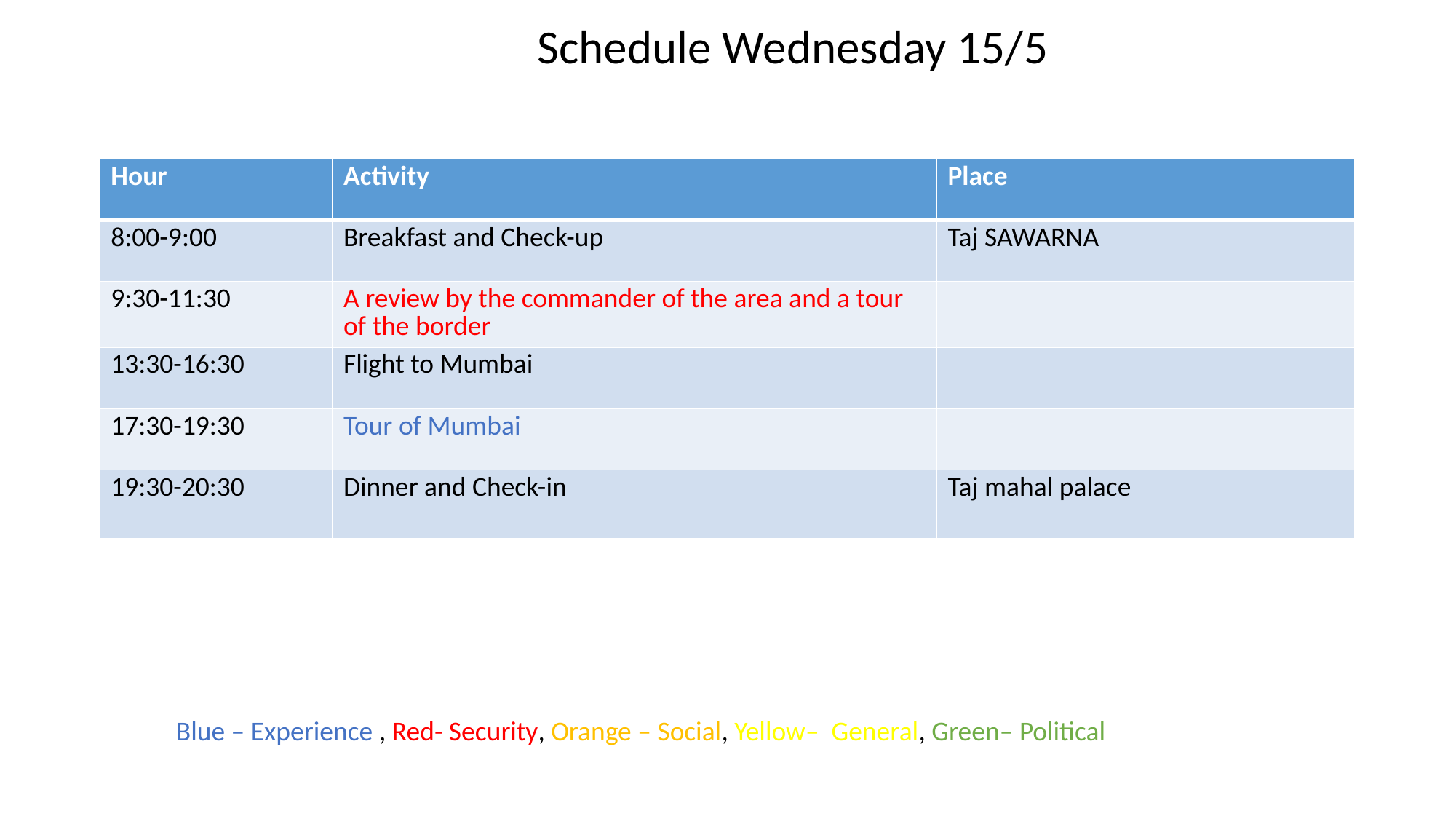

# Schedule Wednesday 15/5
| Hour | Activity | Place |
| --- | --- | --- |
| 8:00-9:00 | Breakfast and Check-up | Taj SAWARNA |
| 9:30-11:30 | A review by the commander of the area and a tour of the border |  |
| 13:30-16:30 | Flight to Mumbai |  |
| 17:30-19:30 | Tour of Mumbai |  |
| 19:30-20:30 | Dinner and Check-in | Taj mahal palace |
Blue – Experience , Red- Security, Orange – Social, Yellow–  General, Green– Political